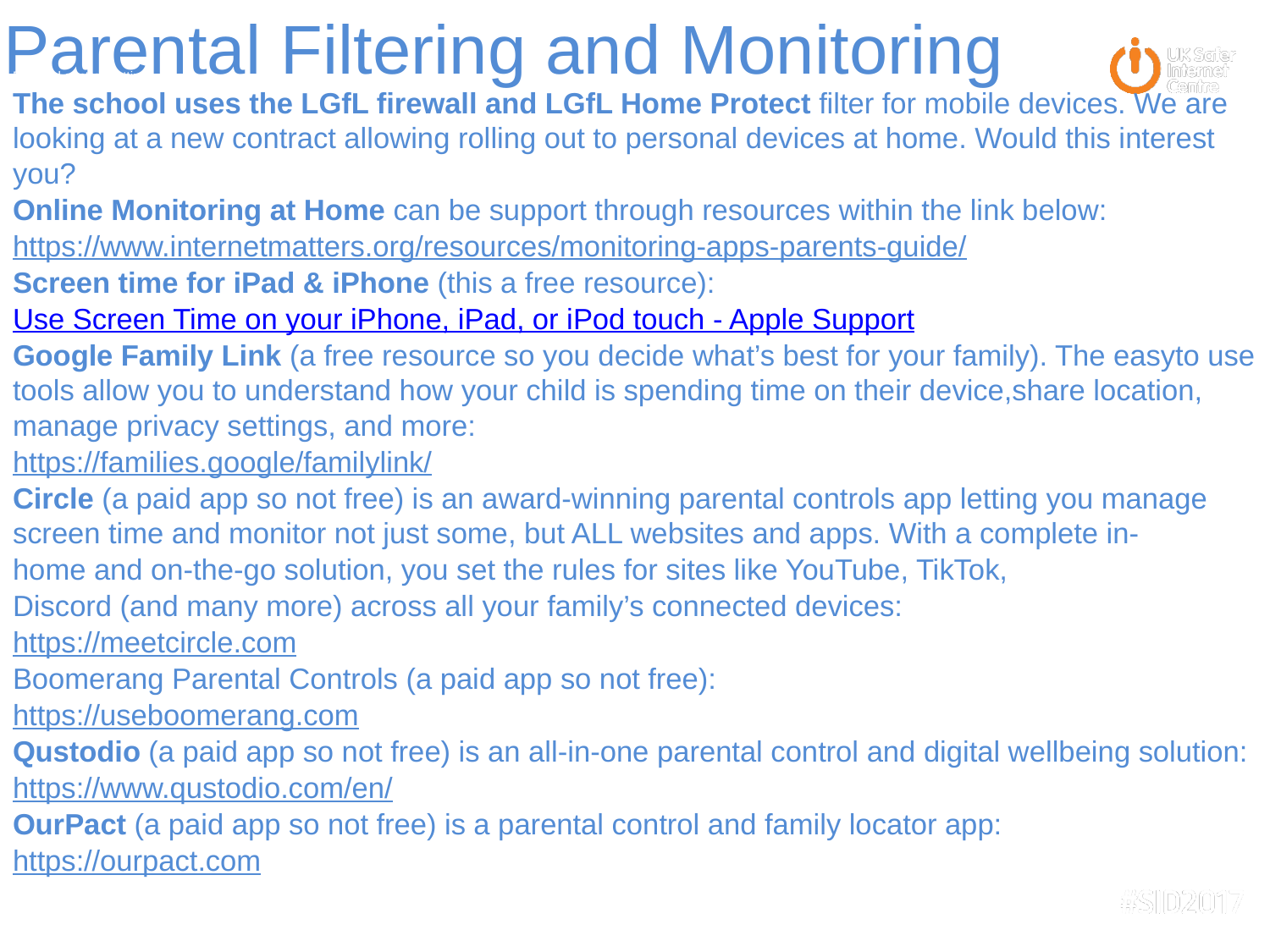

# Parental Filtering and Monitoring
Parental control Settings
The school uses the LGfL firewall and LGfL Home Protect filter for mobile devices. We are looking at a new contract allowing rolling out to personal devices at home. Would this interest you?
Online Monitoring at Home can be support through resources within the link below:
https://www.internetmatters.org/resources/monitoring-apps-parents-guide/
Screen time for iPad & iPhone (this a free resource):
Use Screen Time on your iPhone, iPad, or iPod touch - Apple Support
Google Family Link (a free resource so you decide what’s best for your family). The easyto use tools allow you to understand how your child is spending time on their device,share location, manage privacy settings, and more:
https://families.google/familylink/
Circle (a paid app so not free) is an award-winning parental controls app letting you manage screen time and monitor not just some, but ALL websites and apps. With a complete in-
home and on-the-go solution, you set the rules for sites like YouTube, TikTok,
Discord (and many more) across all your family’s connected devices:
https://meetcircle.com
Boomerang Parental Controls (a paid app so not free):
https://useboomerang.com
Qustodio (a paid app so not free) is an all-in-one parental control and digital wellbeing solution:
https://www.qustodio.com/en/
OurPact (a paid app so not free) is a parental control and family locator app:
https://ourpact.com